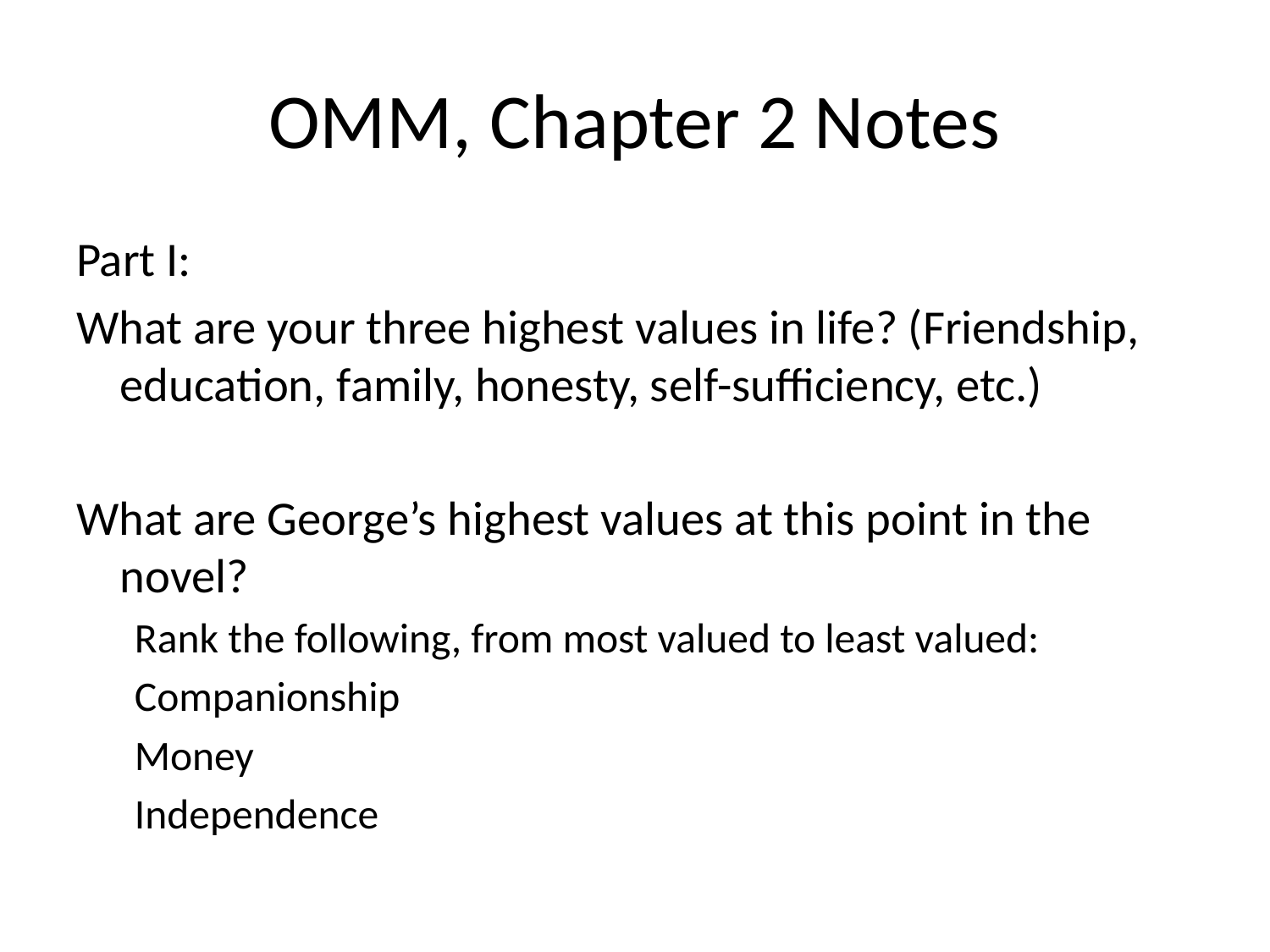

# OMM, Chapter 2 Notes
Part I:
What are your three highest values in life? (Friendship, education, family, honesty, self-sufficiency, etc.)

What are George’s highest values at this point in the novel?
Rank the following, from most valued to least valued:
Companionship
Money
Independence